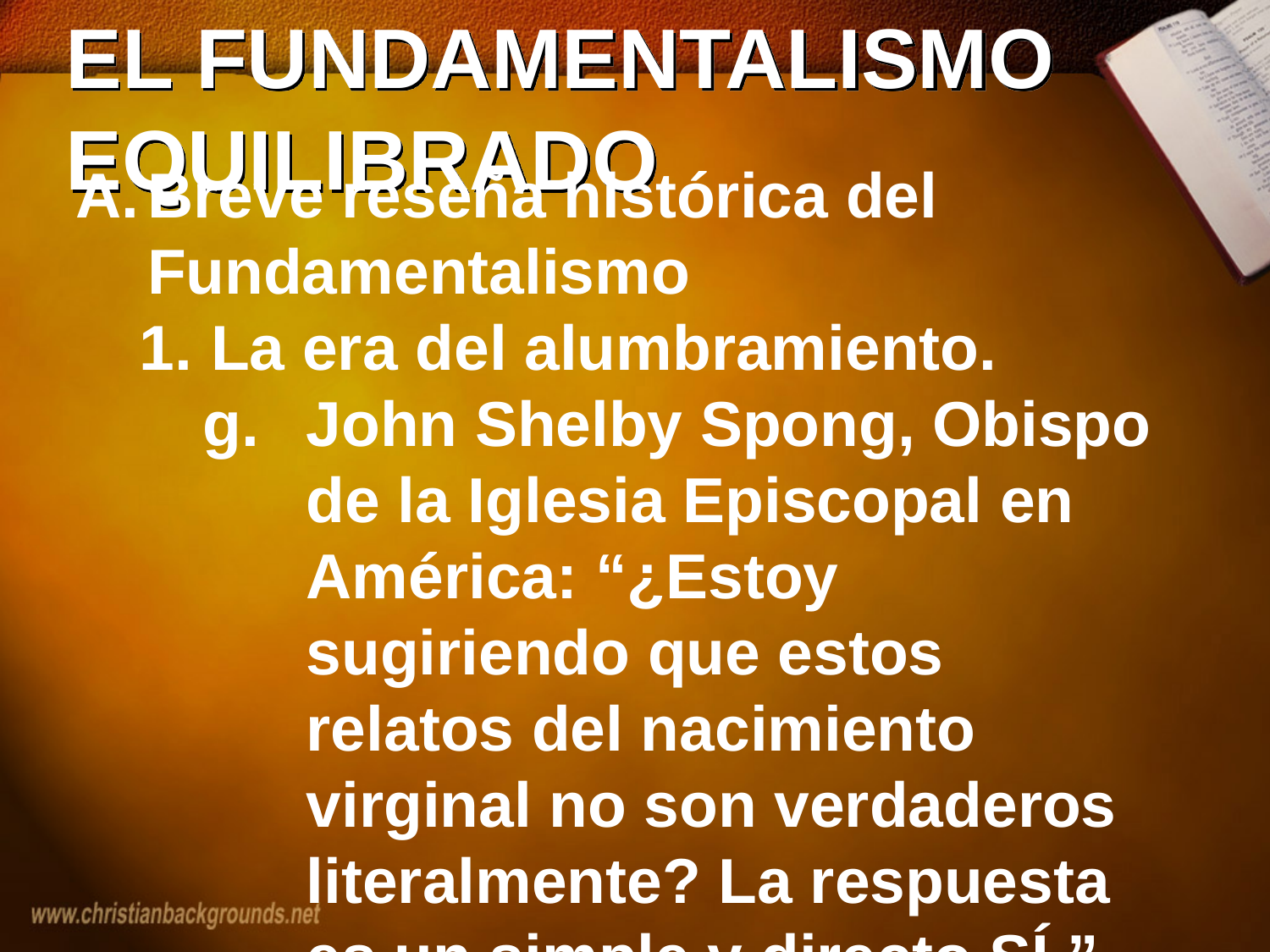

# EL FUNDAMENTALISMO EQUILIBRADO
Breve reseña histórica del Fundamentalismo
La era del alumbramiento.
John Shelby Spong, Obispo de la Iglesia Episcopal en América: “¿Estoy sugiriendo que estos relatos del nacimiento virginal no son verdaderos literalmente? La respuesta es un simple y directo SÍ.”